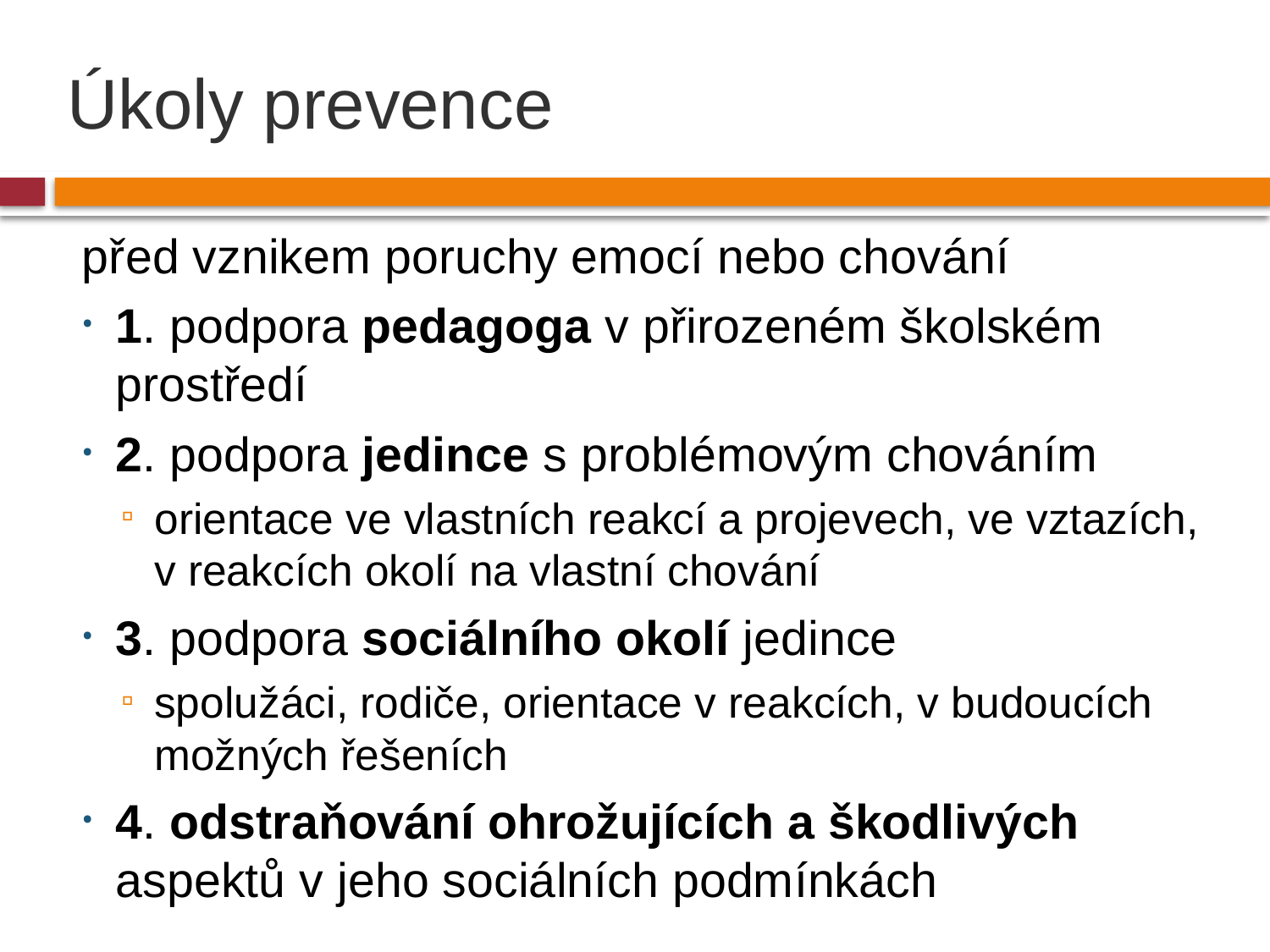

# Úkoly prevence
před vznikem poruchy emocí nebo chování
1. podpora pedagoga v přirozeném školském prostředí
2. podpora jedince s problémovým chováním
orientace ve vlastních reakcí a projevech, ve vztazích, v reakcích okolí na vlastní chování
3. podpora sociálního okolí jedince
spolužáci, rodiče, orientace v reakcích, v budoucích možných řešeních
4. odstraňování ohrožujících a škodlivých aspektů v jeho sociálních podmínkách